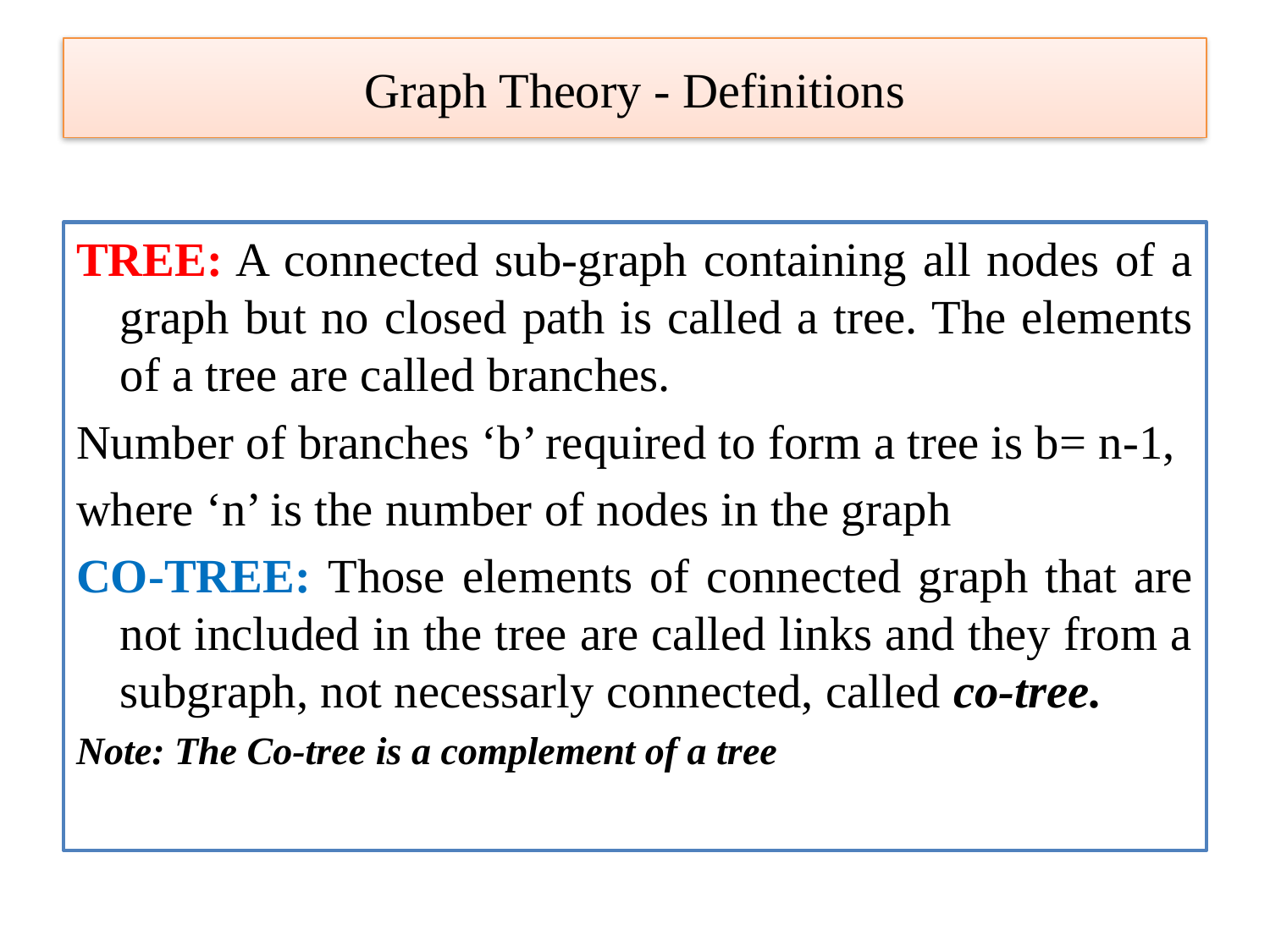

# Graph Theory - Definitions
TREE: A connected sub-graph containing all nodes of a graph but no closed path is called a tree. The elements of a tree are called branches.
Number of branches ‘b’ required to form a tree is b= n-1,
where ‘n’ is the number of nodes in the graph
CO-TREE: Those elements of connected graph that are not included in the tree are called links and they from a subgraph, not necessarly connected, called co-tree.
Note: The Co-tree is a complement of a tree